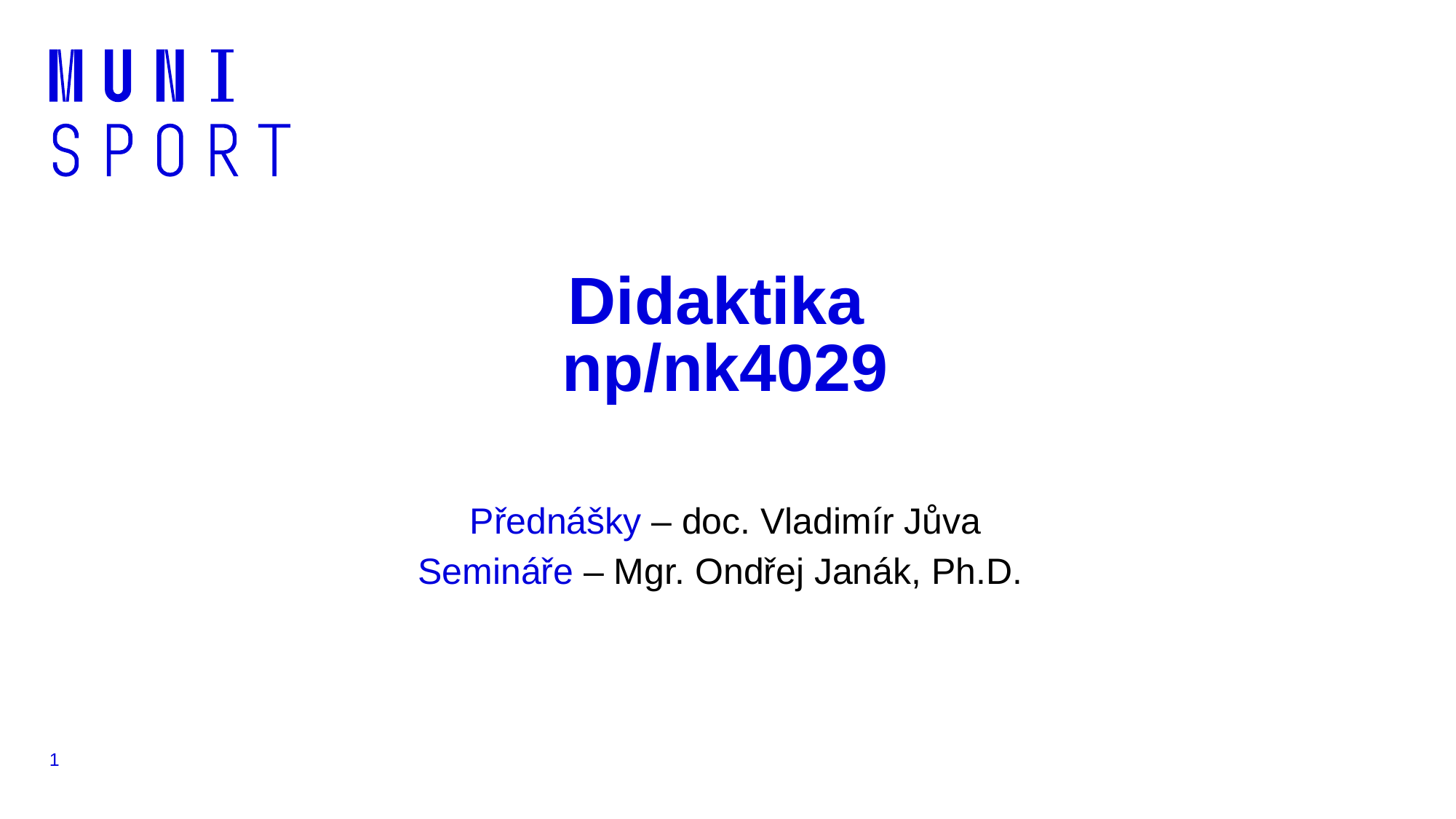

# Didaktika np/nk4029
Přednášky – doc. Vladimír Jůva
Semináře – Mgr. Ondřej Janák, Ph.D.

1